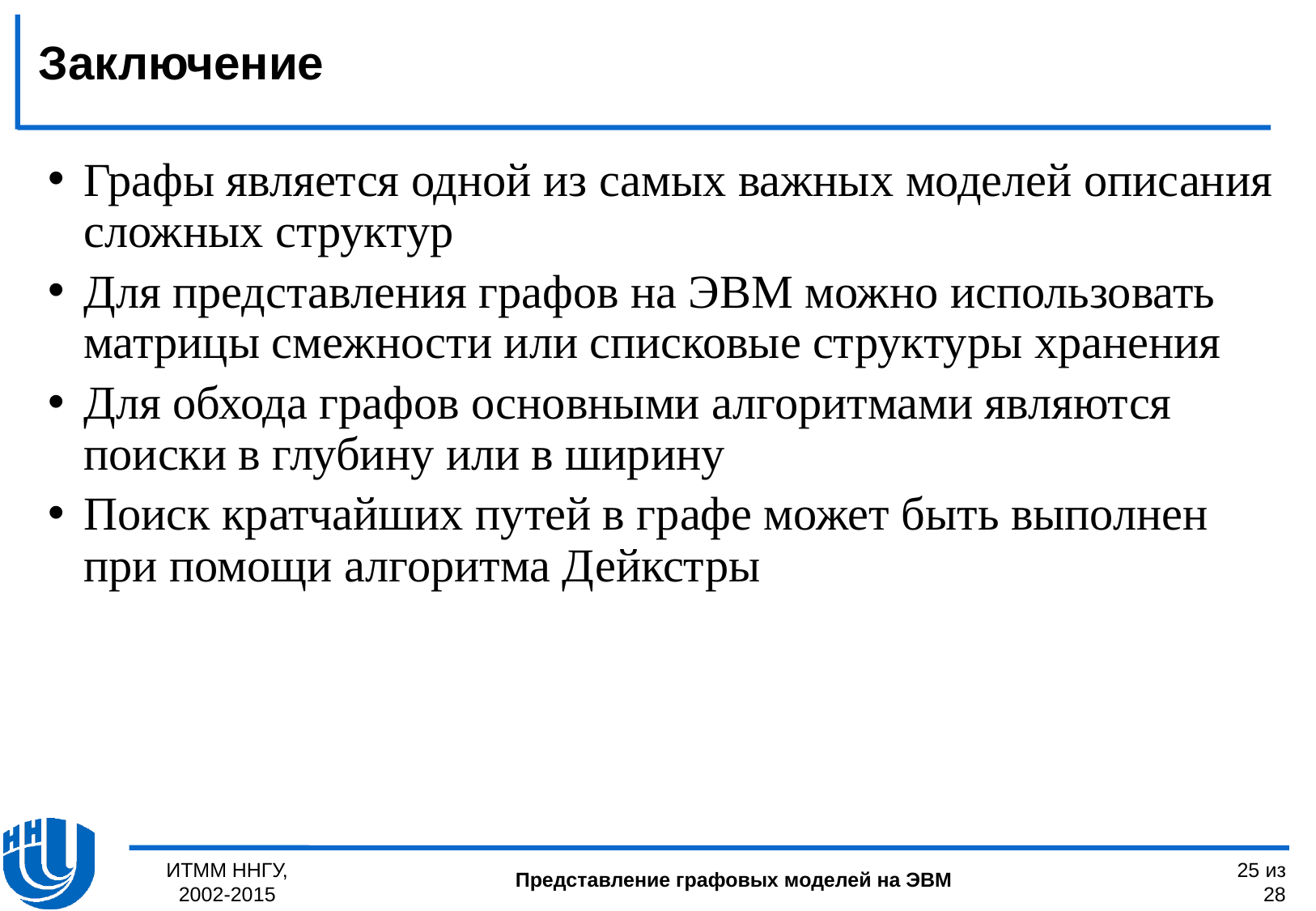

Заключение
Графы является одной из самых важных моделей описания сложных структур
Для представления графов на ЭВМ можно использовать матрицы смежности или списковые структуры хранения
Для обхода графов основными алгоритмами являются поиски в глубину или в ширину
Поиск кратчайших путей в графе может быть выполнен при помощи алгоритма Дейкстры
ИТММ ННГУ, 2002-2015
    25 из 28
Представление графовых моделей на ЭВМ